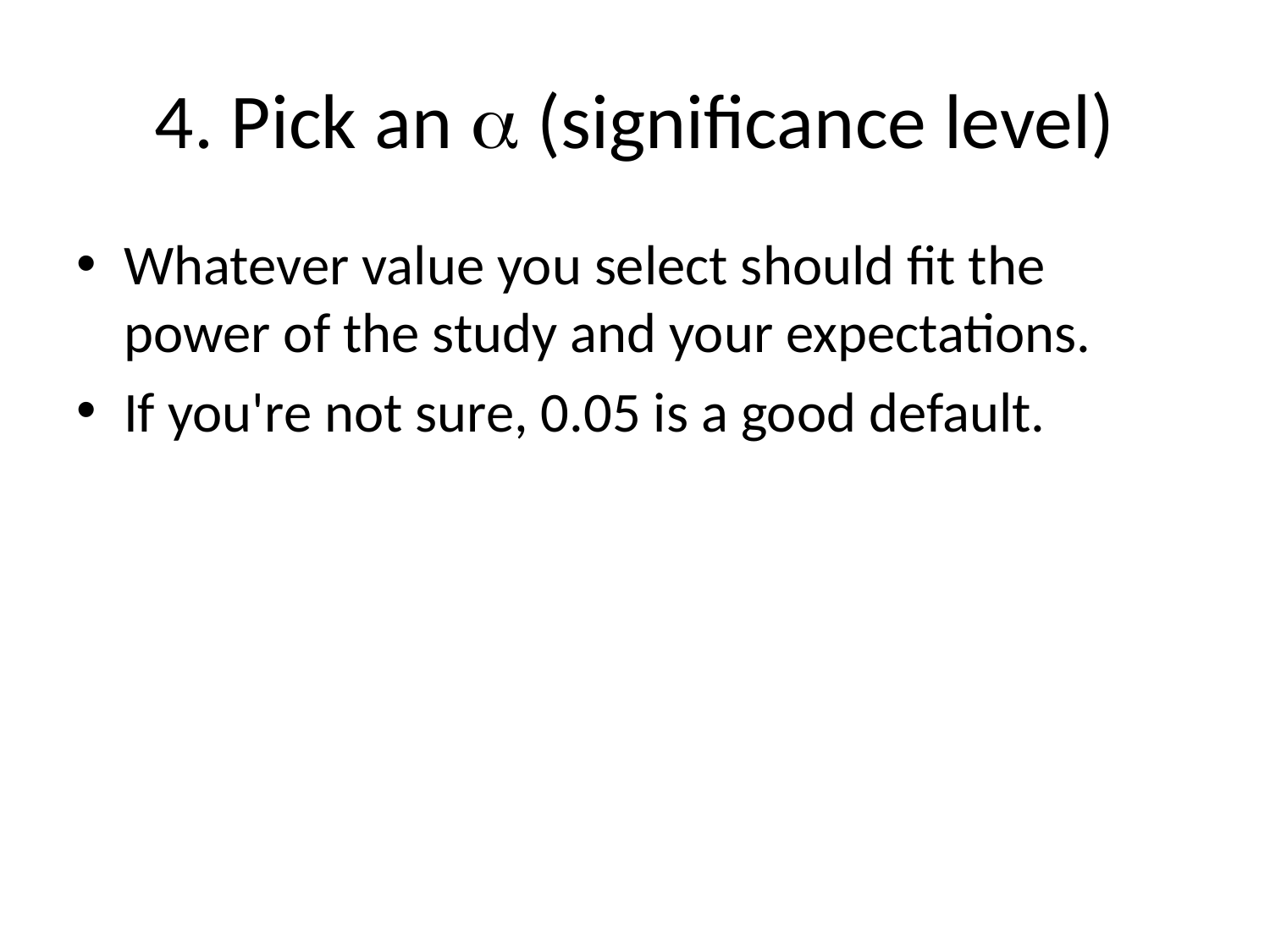

# 4. Pick an α (significance level)
Whatever value you select should fit the power of the study and your expectations.
If you're not sure, 0.05 is a good default.